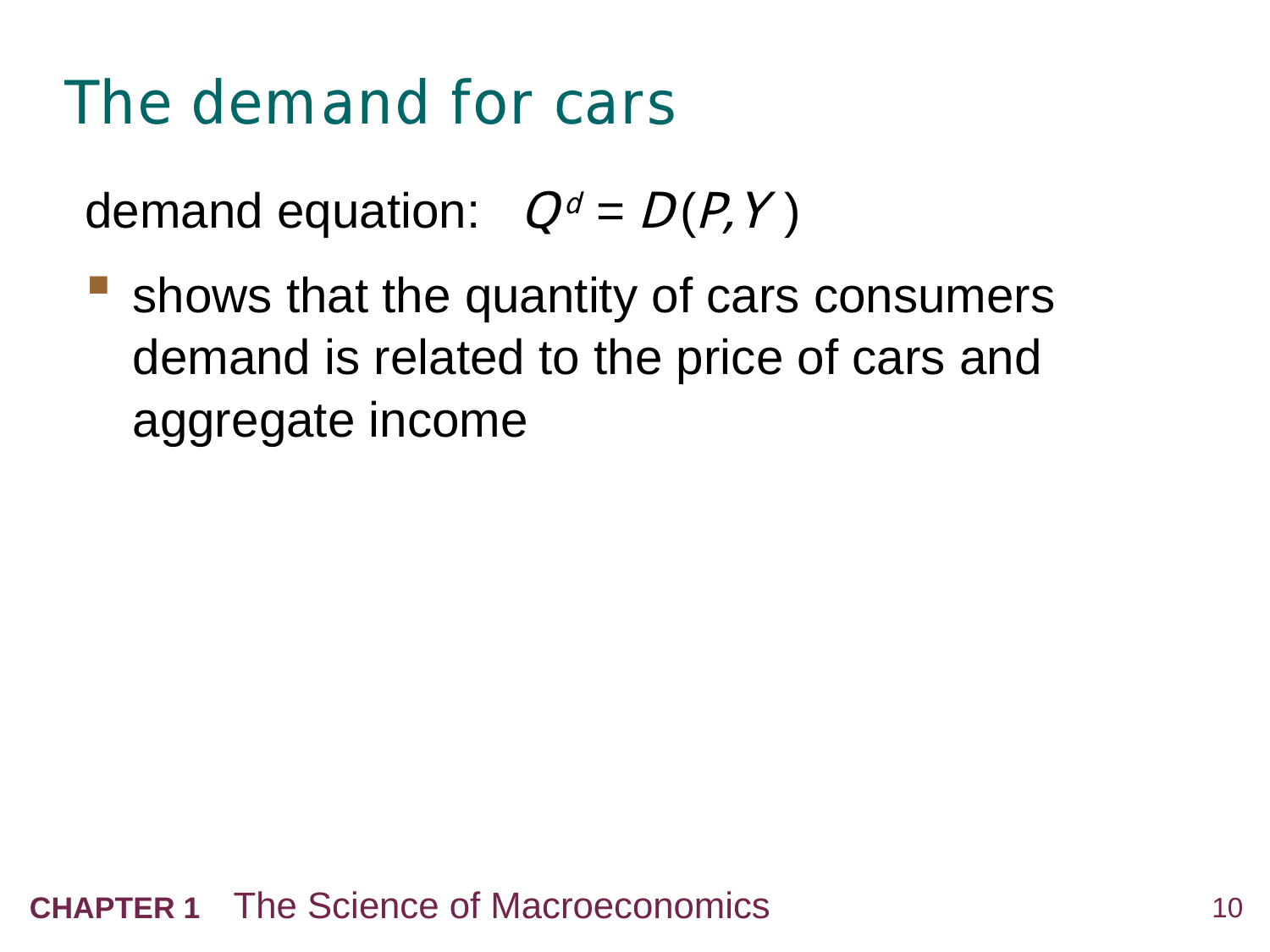

The demand for cars
demand equation:   Q d = D (P,Y )
shows that the quantity of cars consumers demand is related to the price of cars and aggregate income